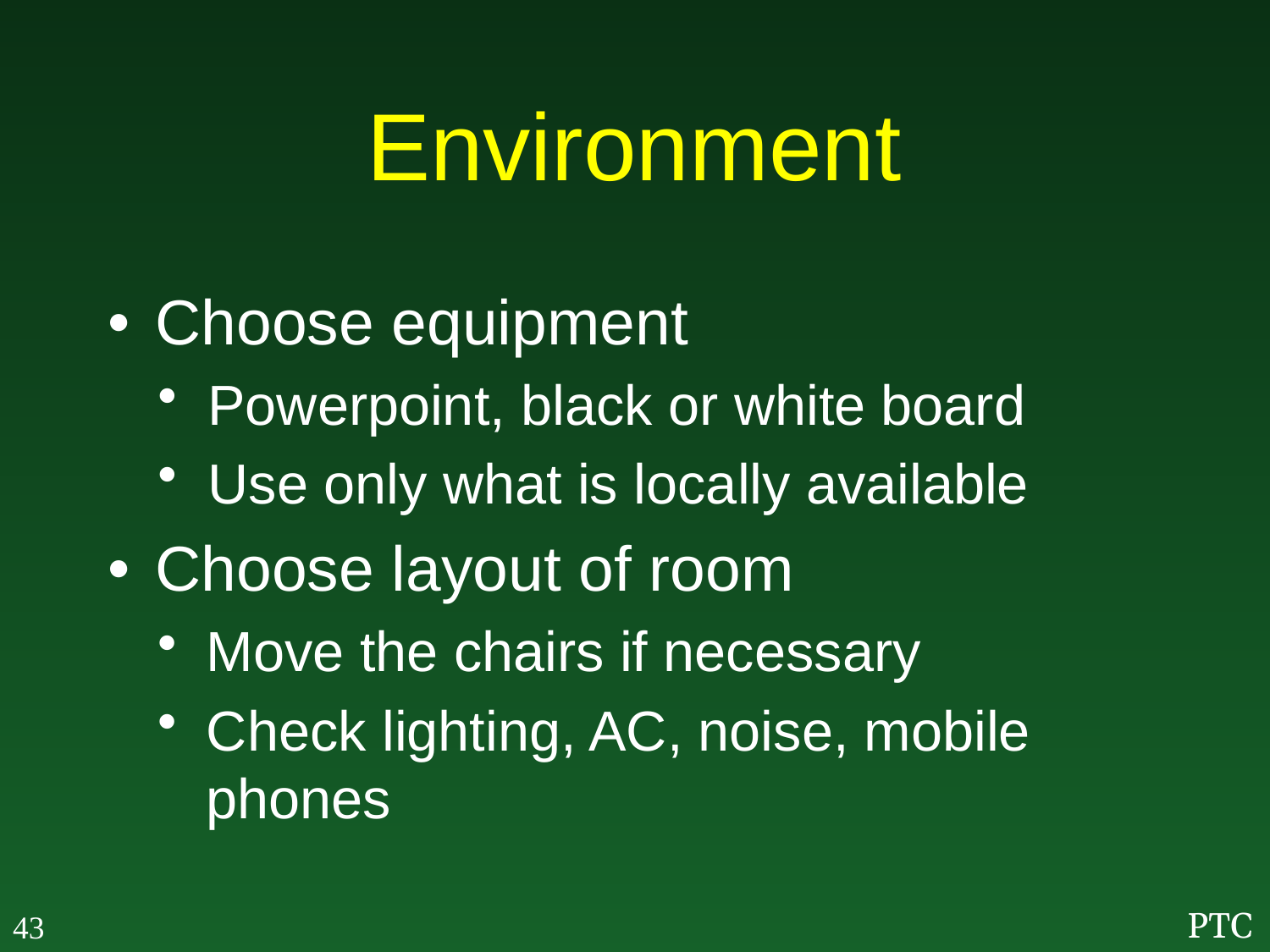

# Environment
Choose equipment
Powerpoint, black or white board
Use only what is locally available
Choose layout of room
Move the chairs if necessary
Check lighting, AC, noise, mobile phones

43